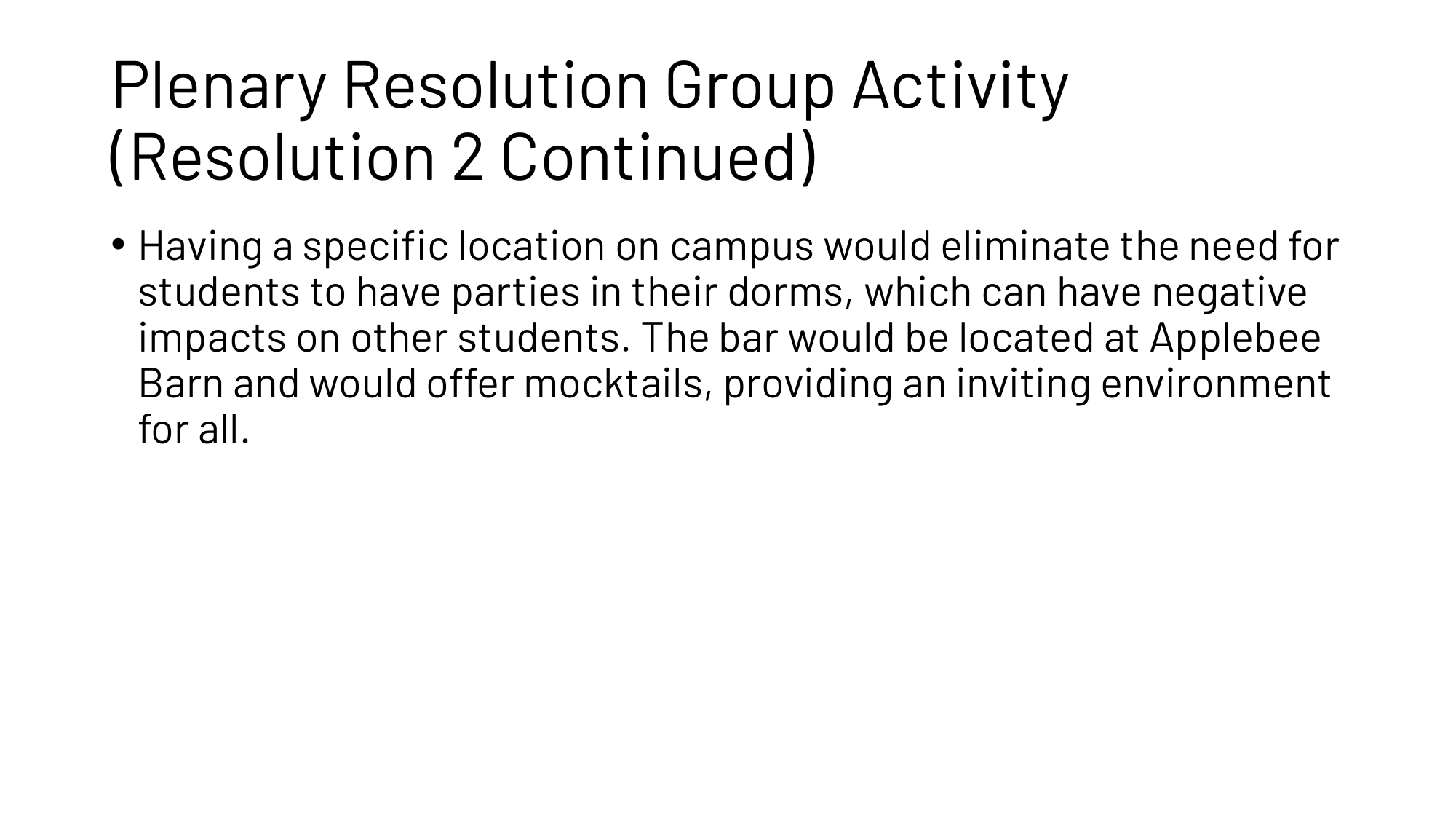

# Plenary Resolution Group Activity (Resolution 2 Continued)
Having a specific location on campus would eliminate the need for students to have parties in their dorms, which can have negative impacts on other students. The bar would be located at Applebee Barn and would offer mocktails, providing an inviting environment for all.